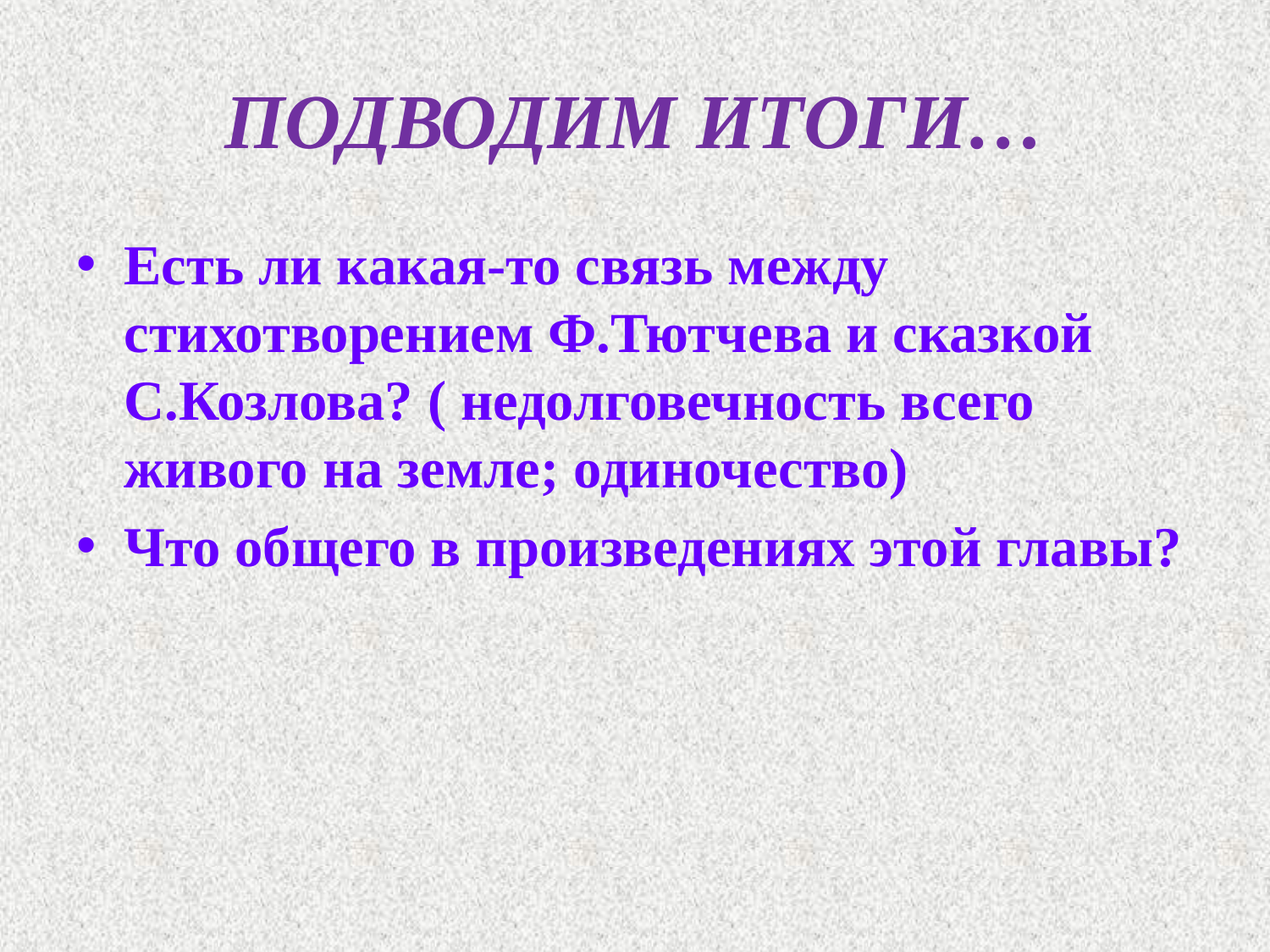

# ПОДВОДИМ ИТОГИ…
Есть ли какая-то связь между стихотворением Ф.Тютчева и сказкой С.Козлова? ( недолговечность всего живого на земле; одиночество)
Что общего в произведениях этой главы?